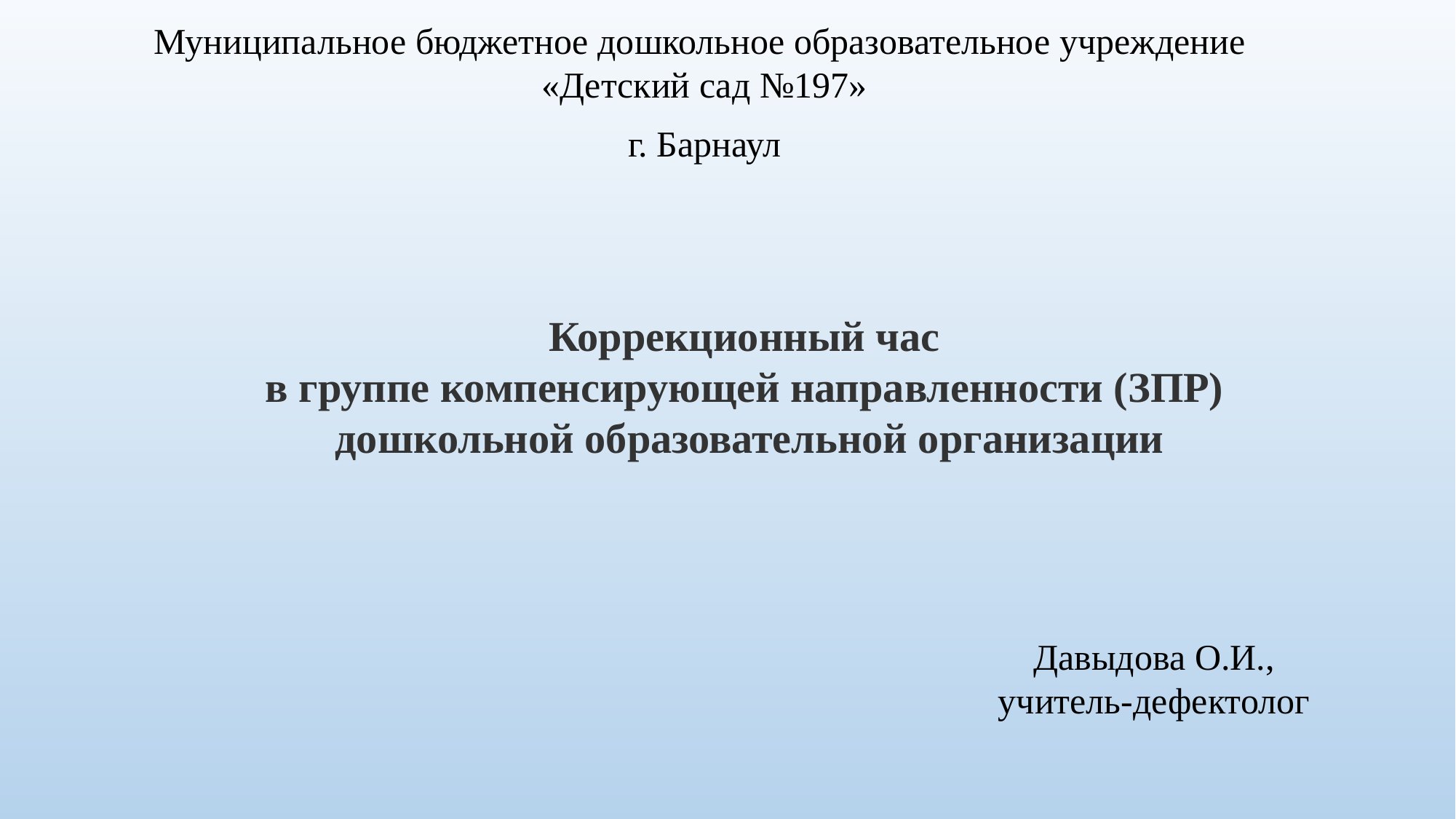

Муниципальное бюджетное дошкольное образовательное учреждение
«Детский сад №197»
г. Барнаул
Коррекционный час
в группе компенсирующей направленности (ЗПР)
дошкольной образовательной организации
Давыдова О.И.,
учитель-дефектолог